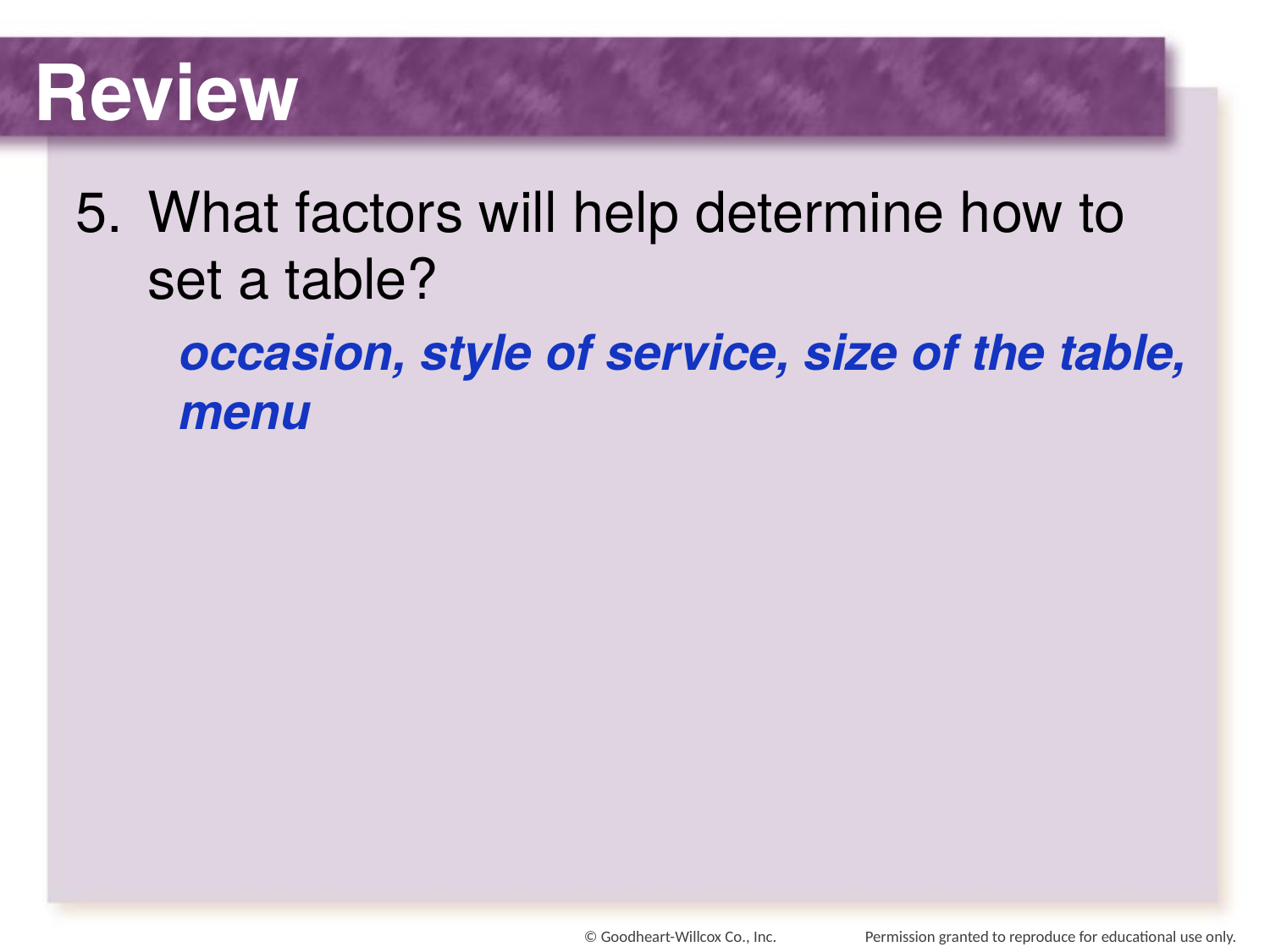

# Review
What factors will help determine how to set a table?
	occasion, style of service, size of the table, menu